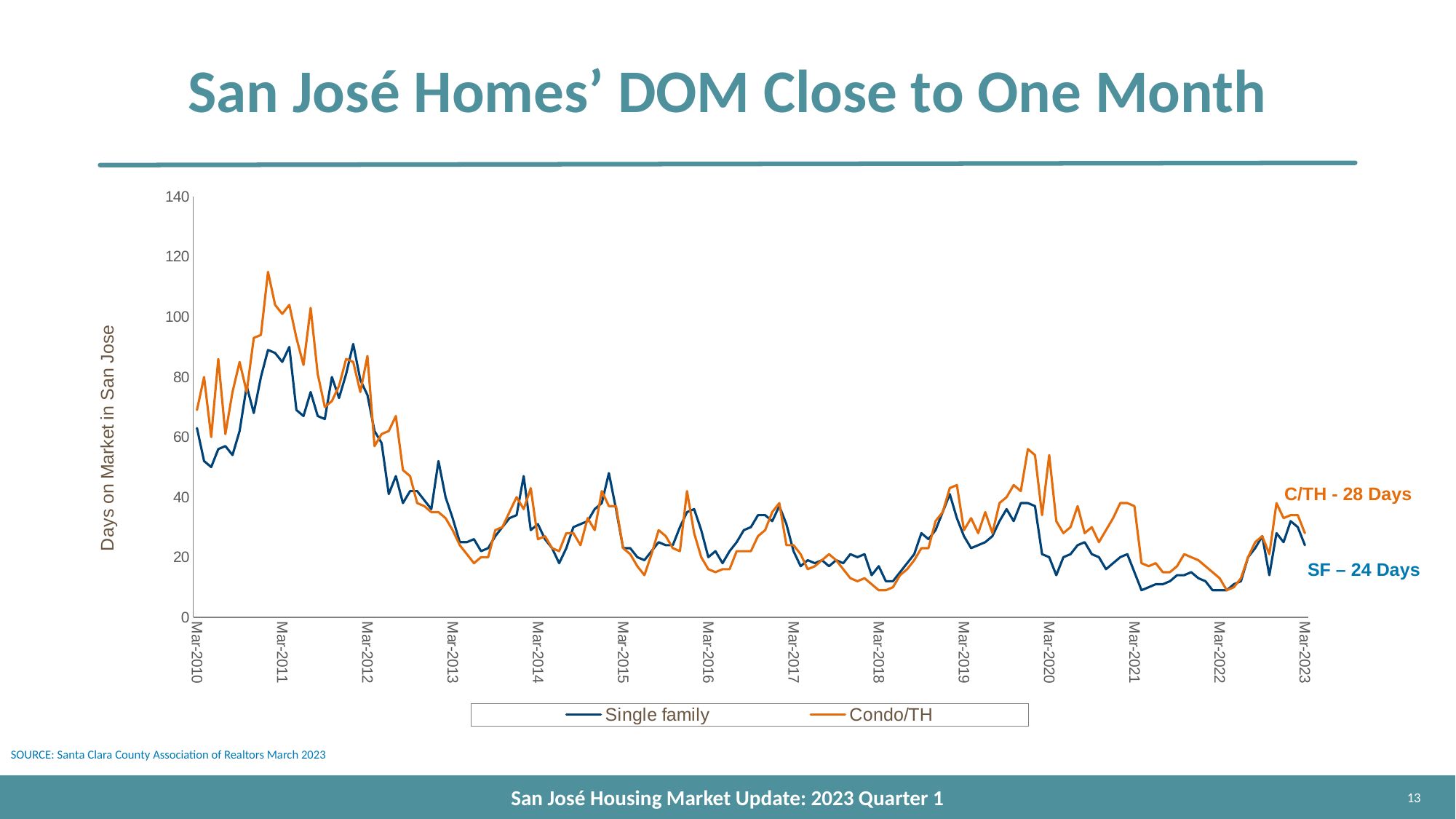

# San José Homes’ DOM Close to One Month

### Chart

| Category |  |  |
|---|---|---|
| 40238 | 63.0 | 69.0 |
| 40269 | 52.0 | 80.0 |
| 40299 | 50.0 | 60.0 |
| 40330 | 56.0 | 86.0 |
| 40360 | 57.0 | 61.0 |
| 40391 | 54.0 | 75.0 |
| 40422 | 62.0 | 85.0 |
| 40452 | 77.0 | 75.0 |
| 40483 | 68.0 | 93.0 |
| 40513 | 80.0 | 94.0 |
| 40544 | 89.0 | 115.0 |
| 40575 | 88.0 | 104.0 |
| 40603 | 85.0 | 101.0 |
| 40634 | 90.0 | 104.0 |
| 40664 | 69.0 | 93.0 |
| 40695 | 67.0 | 84.0 |
| 40725 | 75.0 | 103.0 |
| 40756 | 67.0 | 81.0 |
| 40787 | 66.0 | 70.0 |
| 40817 | 80.0 | 72.0 |
| 40848 | 73.0 | 77.0 |
| 40878 | 81.0 | 86.0 |
| 40909 | 91.0 | 85.0 |
| 40940 | 79.0 | 75.0 |
| 40969 | 74.0 | 87.0 |
| 41000 | 62.0 | 57.0 |
| 41030 | 58.0 | 61.0 |
| 41061 | 41.0 | 62.0 |
| 41091 | 47.0 | 67.0 |
| 41122 | 38.0 | 49.0 |
| 41153 | 42.0 | 47.0 |
| 41183 | 42.0 | 38.0 |
| 41214 | 39.0 | 37.0 |
| 41244 | 36.0 | 35.0 |
| 41275 | 52.0 | 35.0 |
| 41306 | 40.0 | 33.0 |
| 41334 | 33.0 | 29.0 |
| 41365 | 25.0 | 24.0 |
| 41395 | 25.0 | 21.0 |
| 41426 | 26.0 | 18.0 |
| 41456 | 22.0 | 20.0 |
| 41487 | 23.0 | 20.0 |
| 41518 | 27.0 | 29.0 |
| 41548 | 30.0 | 30.0 |
| 41579 | 33.0 | 35.0 |
| 41609 | 34.0 | 40.0 |
| 41640 | 47.0 | 36.0 |
| 41671 | 29.0 | 43.0 |
| 41699 | 31.0 | 26.0 |
| 41730 | 26.0 | 27.0 |
| 41760 | 23.0 | 23.0 |
| 41791 | 18.0 | 22.0 |
| 41821 | 23.0 | 28.0 |
| 41852 | 30.0 | 28.0 |
| 41883 | 31.0 | 24.0 |
| 41913 | 32.0 | 33.0 |
| 41944 | 36.0 | 29.0 |
| 41974 | 38.0 | 42.0 |
| 42005 | 48.0 | 37.0 |
| 42036 | 36.0 | 37.0 |
| 42064 | 23.0 | 23.0 |
| 42095 | 23.0 | 21.0 |
| 42125 | 20.0 | 17.0 |
| 42156 | 19.0 | 14.0 |
| 42186 | 22.0 | 21.0 |
| 42217 | 25.0 | 29.0 |
| 42248 | 24.0 | 27.0 |
| 42278 | 24.0 | 23.0 |
| 42309 | 30.0 | 22.0 |
| 42339 | 35.0 | 42.0 |
| 42370 | 36.0 | 28.0 |
| 42401 | 29.0 | 20.0 |
| 42430 | 20.0 | 16.0 |
| 42461 | 22.0 | 15.0 |
| 42491 | 18.0 | 16.0 |
| 42522 | 22.0 | 16.0 |
| 42552 | 25.0 | 22.0 |
| 42583 | 29.0 | 22.0 |
| 42614 | 30.0 | 22.0 |
| 42644 | 34.0 | 27.0 |
| 42675 | 34.0 | 29.0 |
| 42705 | 32.0 | 35.0 |
| 42736 | 37.0 | 38.0 |
| 42767 | 31.0 | 24.0 |
| 42795 | 22.0 | 24.0 |
| 42826 | 17.0 | 21.0 |
| 42856 | 19.0 | 16.0 |
| 42887 | 18.0 | 17.0 |
| 42917 | 19.0 | 19.0 |
| 42948 | 17.0 | 21.0 |
| 42979 | 19.0 | 19.0 |
| 43009 | 18.0 | 16.0 |
| 43040 | 21.0 | 13.0 |
| 43070 | 20.0 | 12.0 |
| 43101 | 21.0 | 13.0 |
| 43132 | 14.0 | 11.0 |
| 43160 | 17.0 | 9.0 |
| 43191 | 12.0 | 9.0 |
| 43221 | 12.0 | 10.0 |
| 43252 | 15.0 | 14.0 |
| 43282 | 18.0 | 16.0 |
| 43313 | 21.0 | 19.0 |
| 43344 | 28.0 | 23.0 |
| 43374 | 26.0 | 23.0 |
| 43405 | 29.0 | 32.0 |
| 43435 | 35.0 | 35.0 |
| 43466 | 41.0 | 43.0 |
| 43497 | 33.0 | 44.0 |
| 43525 | 27.0 | 29.0 |
| 43556 | 23.0 | 33.0 |
| 43586 | 24.0 | 28.0 |
| 43617 | 25.0 | 35.0 |
| 43647 | 27.0 | 28.0 |
| 43678 | 32.0 | 38.0 |
| 43709 | 36.0 | 40.0 |
| 43739 | 32.0 | 44.0 |
| 43770 | 38.0 | 42.0 |
| 43800 | 38.0 | 56.0 |
| 43831 | 37.0 | 54.0 |
| 43862 | 21.0 | 34.0 |
| 43891 | 20.0 | 54.0 |
| 43922 | 14.0 | 32.0 |
| 43952 | 20.0 | 28.0 |
| 43983 | 21.0 | 30.0 |
| 44013 | 24.0 | 37.0 |
| 44044 | 25.0 | 28.0 |
| 44075 | 21.0 | 30.0 |
| 44105 | 20.0 | 25.0 |
| 44136 | 16.0 | 29.0 |
| 44166 | 18.0 | 33.0 |
| 44197 | 20.0 | 38.0 |
| 44228 | 21.0 | 38.0 |
| 44256 | 15.0 | 37.0 |
| 44287 | 9.0 | 18.0 |
| 44317 | 10.0 | 17.0 |
| 44348 | 11.0 | 18.0 |
| 44378 | 11.0 | 15.0 |
| 44409 | 12.0 | 15.0 |
| 44440 | 14.0 | 17.0 |
| 44470 | 14.0 | 21.0 |
| 44501 | 15.0 | 20.0 |
| 44531 | 13.0 | 19.0 |
| 44562 | 12.0 | 17.0 |
| 44593 | 9.0 | 15.0 |
| 44621 | 9.0 | 13.0 |
| 44652 | 9.0 | 9.0 |
| 44682 | 11.0 | 10.0 |
| 44713 | 12.0 | 13.0 |
| 44743 | 20.0 | 20.0 |
| 44774 | 23.0 | 25.0 |
| 44805 | 27.0 | 27.0 |
| 44835 | 14.0 | 21.0 |
| 44866 | 28.0 | 38.0 |
| 44896 | 25.0 | 33.0 |
| 44927 | 32.0 | 34.0 |
| 44958 | 30.0 | 34.0 |
| 44986 | 24.0 | 28.0 |
C/TH - 28 Days
SF – 24 Days
SOURCE: Santa Clara County Association of Realtors March 2023
San José Housing Market Update: 2023 Quarter 1
13